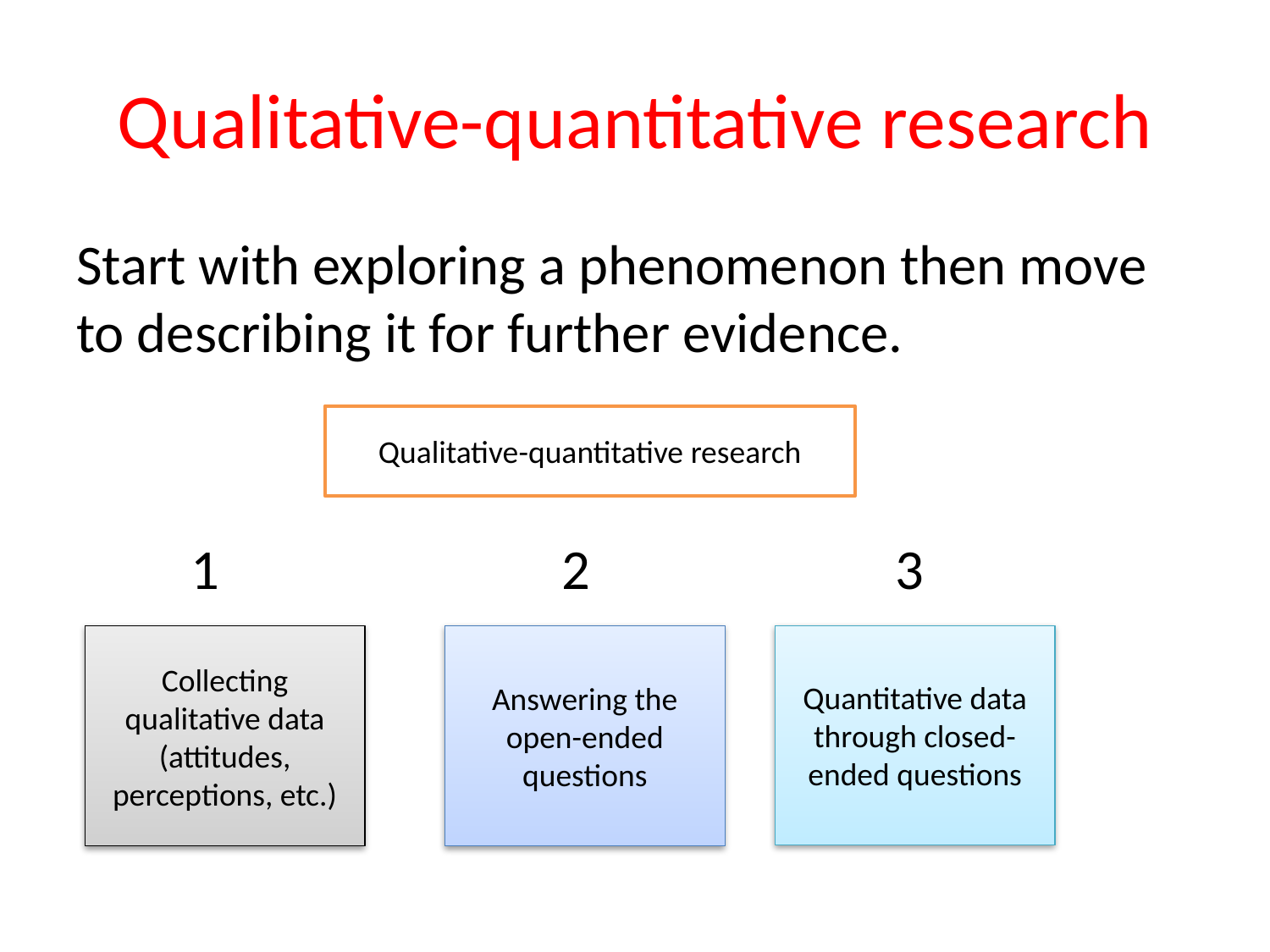

# Qualitative-quantitative research
Start with exploring a phenomenon then move to describing it for further evidence.

         1                           2                        3
Qualitative-quantitative research
Quantitative data through closed-ended questions
Collecting qualitative data (attitudes, perceptions, etc.)
Answering the open-ended questions